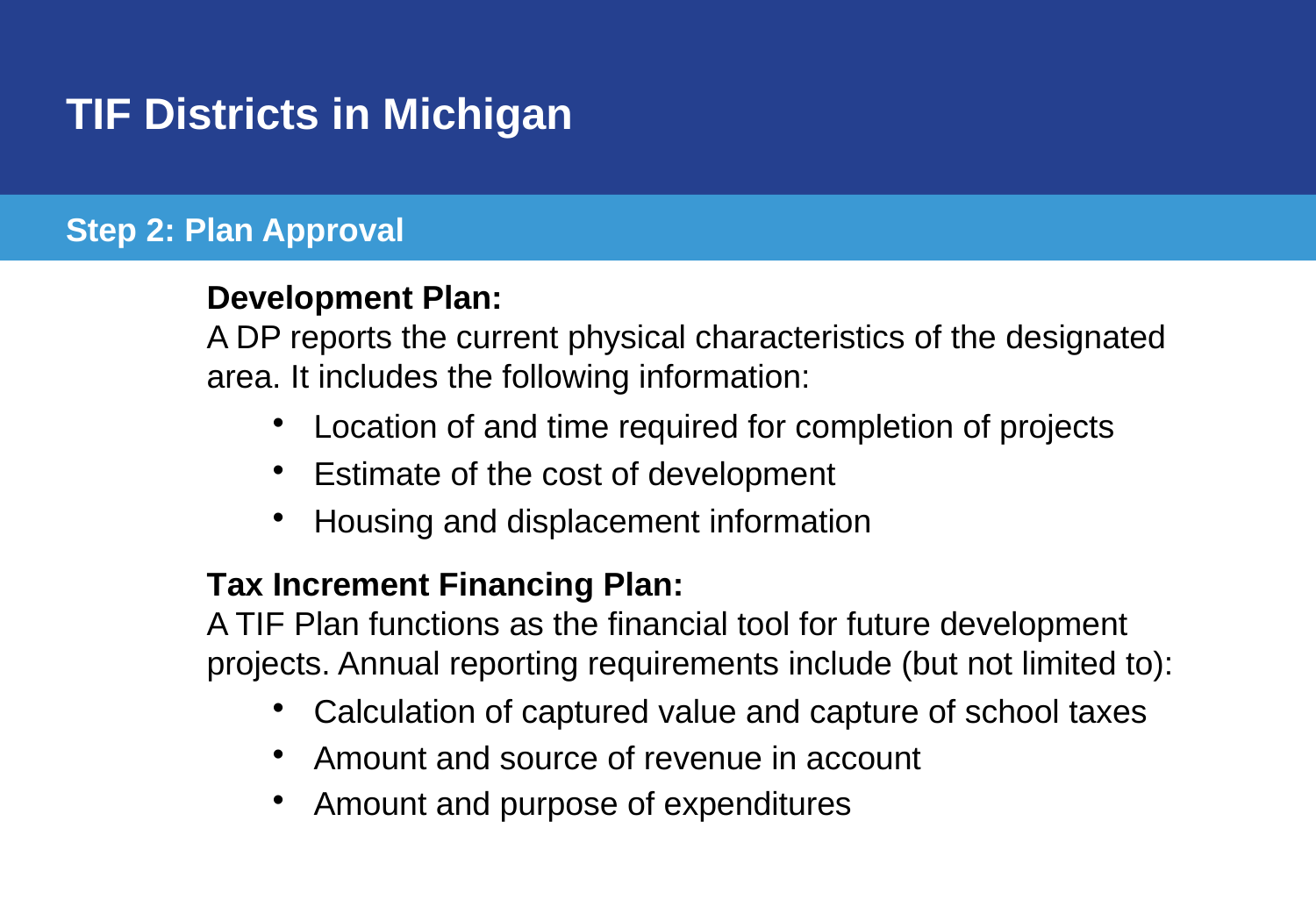

# TIF Districts in Michigan
Step 2: Plan Approval
Development Plan:
A DP reports the current physical characteristics of the designated area. It includes the following information:
Location of and time required for completion of projects
Estimate of the cost of development
Housing and displacement information
Tax Increment Financing Plan:
A TIF Plan functions as the financial tool for future development projects. Annual reporting requirements include (but not limited to):
Calculation of captured value and capture of school taxes
Amount and source of revenue in account
Amount and purpose of expenditures